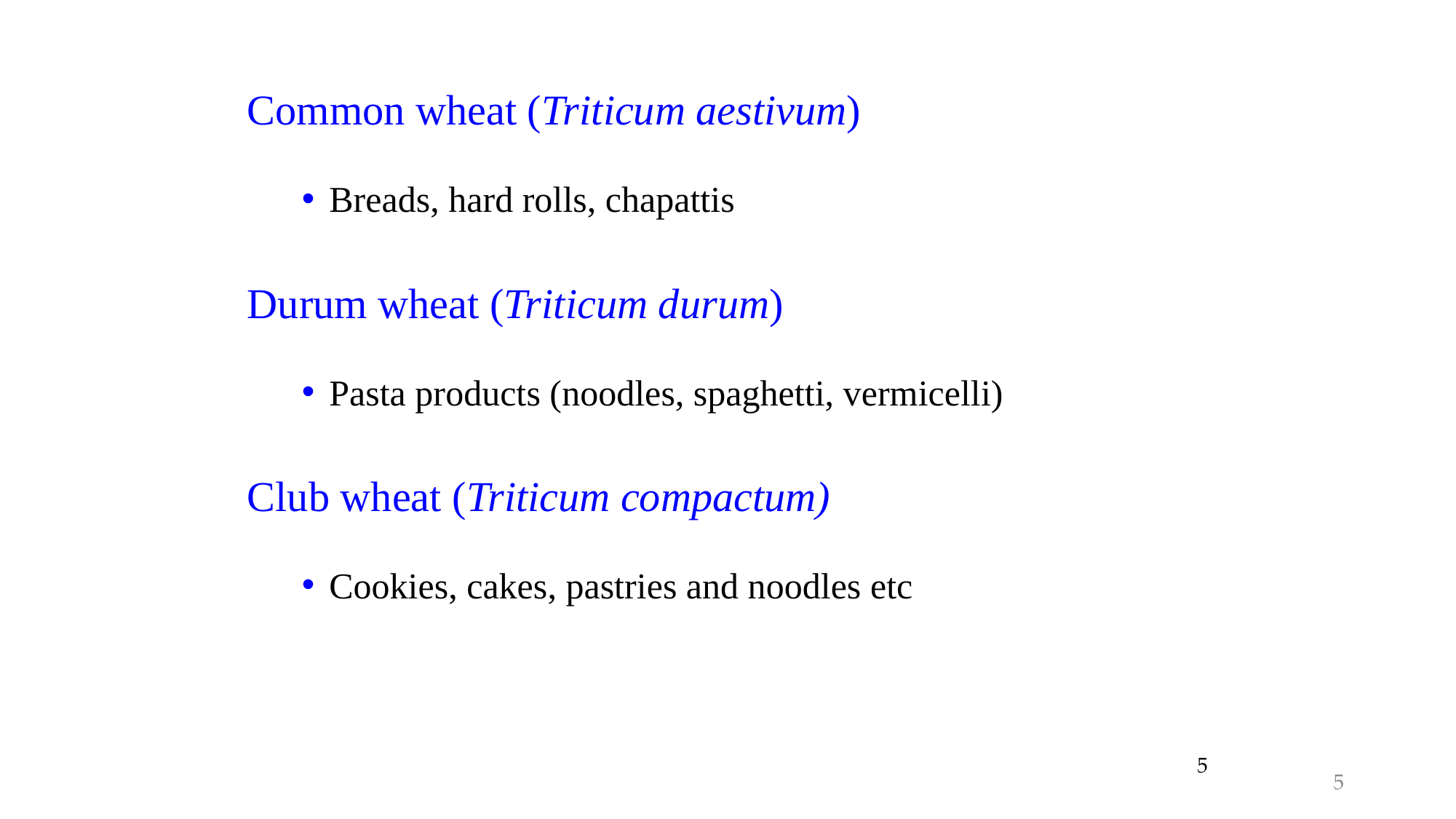

Common wheat (Triticum aestivum)
Breads, hard rolls, chapattis
Durum wheat (Triticum durum)
Pasta products (noodles, spaghetti, vermicelli)
Club wheat (Triticum compactum)
Cookies, cakes, pastries and noodles etc
5
5